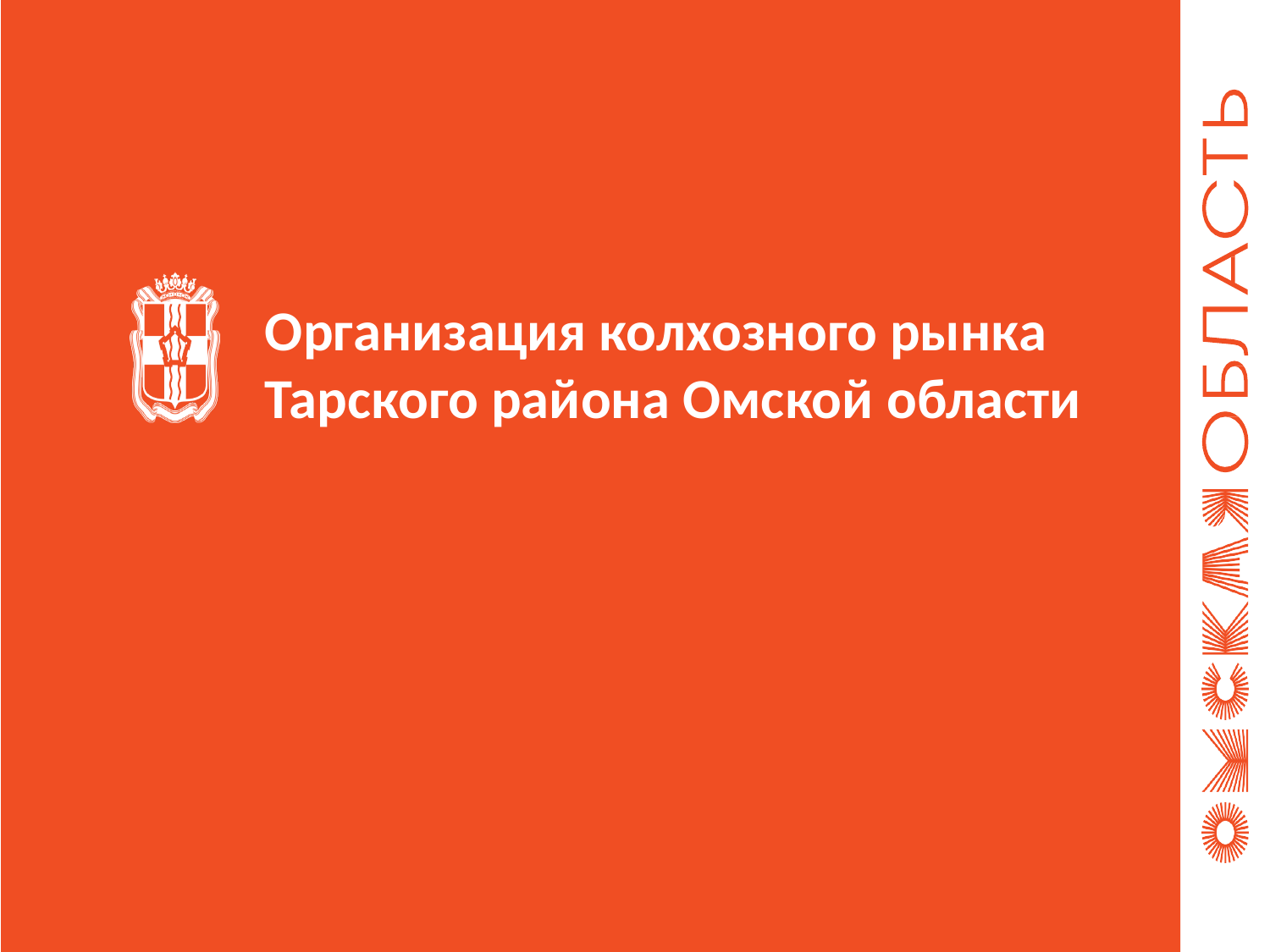

Организация колхозного рынка
Тарского района Омской области